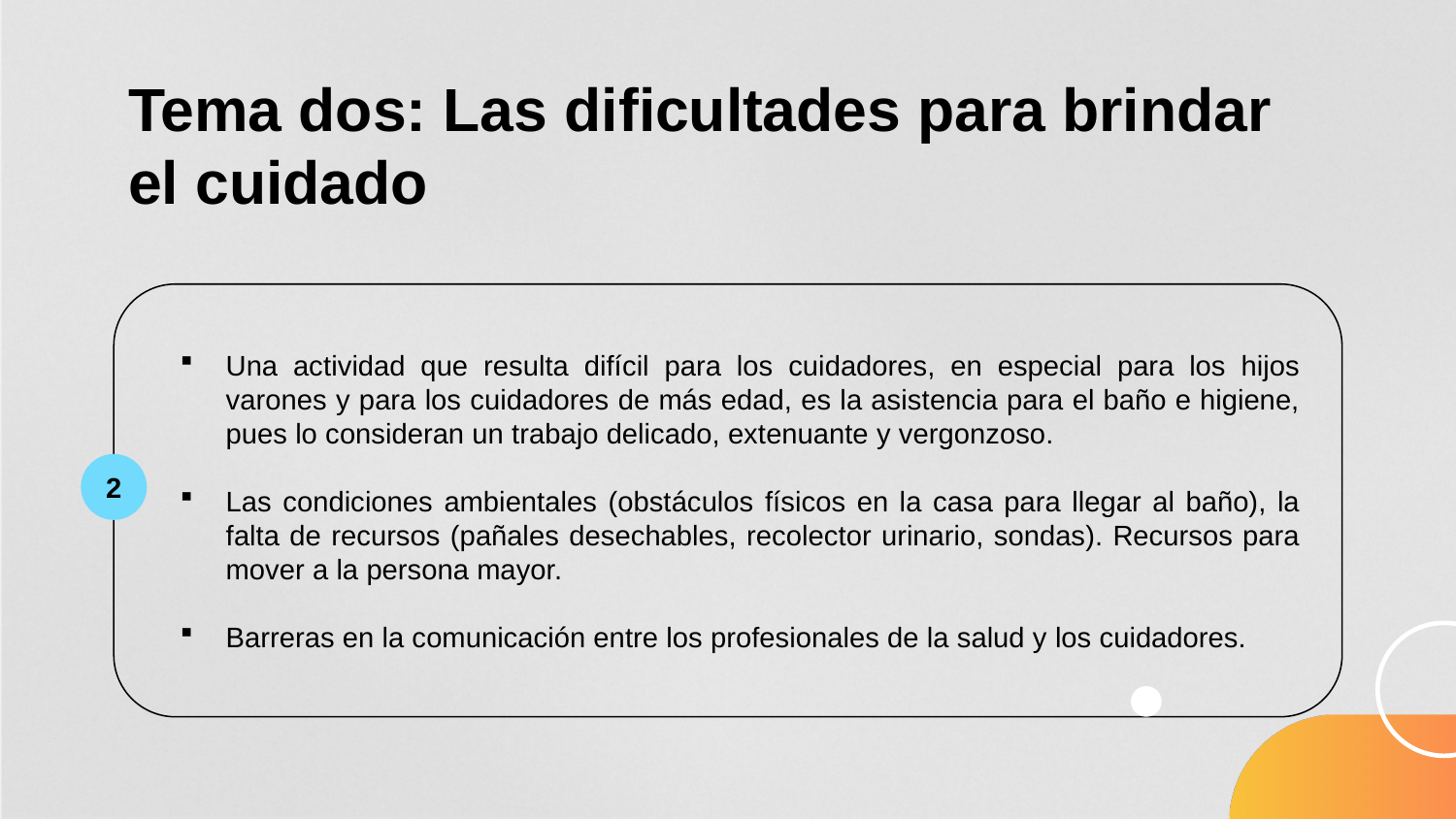

# Tema dos: Las dificultades para brindar el cuidado

Una actividad que resulta difícil para los cuidadores, en especial para los hijos varones y para los cuidadores de más edad, es la asistencia para el baño e higiene, pues lo consideran un trabajo delicado, extenuante y vergonzoso.

Las condiciones ambientales (obstáculos físicos en la casa para llegar al baño), la falta de recursos (pañales desechables, recolector urinario, sondas). Recursos para mover a la persona mayor.

Barreras en la comunicación entre los profesionales de la salud y los cuidadores.
2